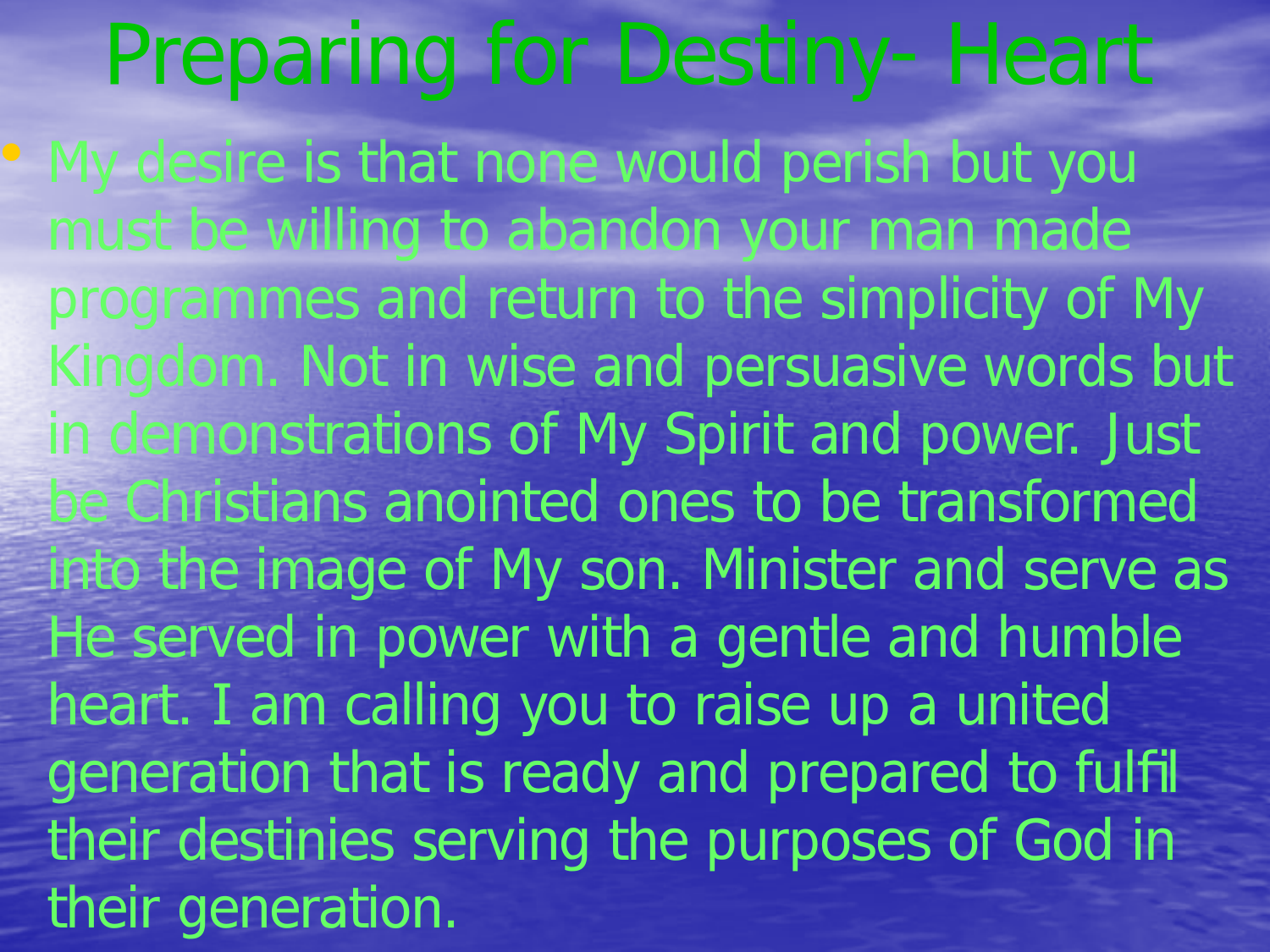

# Preparing for Destiny- Heart
My desire is that none would perish but you must be willing to abandon your man made programmes and return to the simplicity of My Kingdom. Not in wise and persuasive words but in demonstrations of My Spirit and power. Just be Christians anointed ones to be transformed into the image of My son. Minister and serve as He served in power with a gentle and humble heart. I am calling you to raise up a united generation that is ready and prepared to fulfil their destinies serving the purposes of God in their generation.